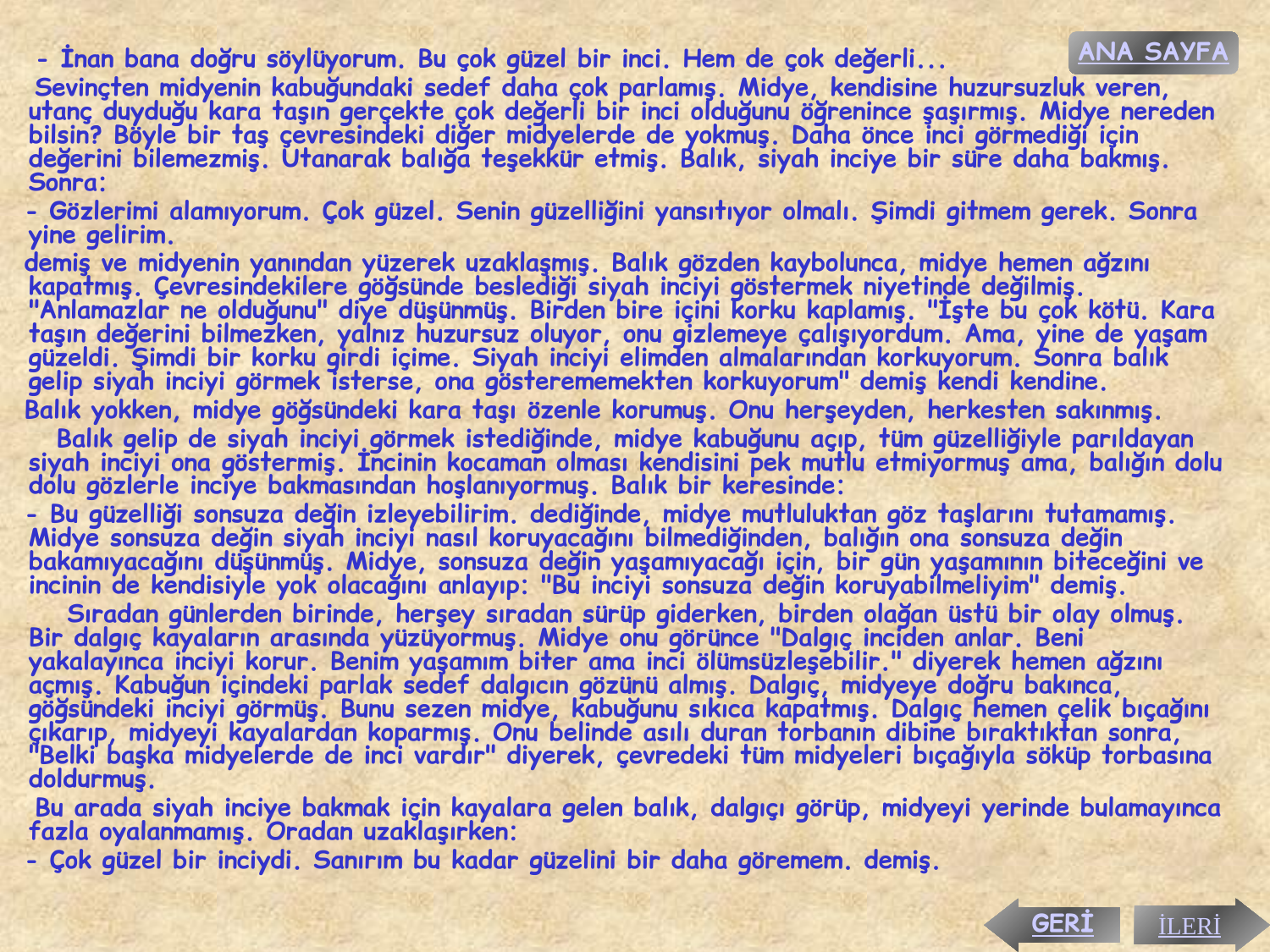

ANA SAYFA
     - İnan bana doğru söylüyorum. Bu çok güzel bir inci. Hem de çok değerli...
     Sevinçten midyenin kabuğundaki sedef daha çok parlamış. Midye, kendisine huzursuzluk veren, utanç duyduğu kara taşın gerçekte çok değerli bir inci olduğunu öğrenince şaşırmış. Midye nereden bilsin? Böyle bir taş çevresindeki diğer midyelerde de yokmuş. Daha önce inci görmediği için değerini bilemezmiş. Utanarak balığa teşekkür etmiş. Balık, siyah inciye bir süre daha bakmış. Sonra:
    - Gözlerimi alamıyorum. Çok güzel. Senin güzelliğini yansıtıyor olmalı. Şimdi gitmem gerek. Sonra yine gelirim.
    demiş ve midyenin yanından yüzerek uzaklaşmış. Balık gözden kaybolunca, midye hemen ağzını kapatmış. Çevresindekilere göğsünde beslediği siyah inciyi göstermek niyetinde değilmiş. "Anlamazlar ne olduğunu" diye düşünmüş. Birden bire içini korku kaplamış. "İşte bu çok kötü. Kara taşın değerini bilmezken, yalnız huzursuz oluyor, onu gizlemeye çalışıyordum. Ama, yine de yaşam güzeldi. Şimdi bir korku girdi içime. Siyah inciyi elimden almalarından korkuyorum. Sonra balık gelip siyah inciyi görmek isterse, ona gösterememekten korkuyorum" demiş kendi kendine.
    Balık yokken, midye göğsündeki kara taşı özenle korumuş. Onu herşeyden, herkesten sakınmış.
       Balık gelip de siyah inciyi görmek istediğinde, midye kabuğunu açıp, tüm güzelliğiyle parıldayan siyah inciyi ona göstermiş. İncinin kocaman olması kendisini pek mutlu etmiyormuş ama, balığın dolu dolu gözlerle inciye bakmasından hoşlanıyormuş. Balık bir keresinde:
    - Bu güzelliği sonsuza değin izleyebilirim. dediğinde, midye mutluluktan göz taşlarını tutamamış. Midye sonsuza değin siyah inciyi nasıl koruyacağını bilmediğinden, balığın ona sonsuza değin bakamıyacağını düşünmüş. Midye, sonsuza değin yaşamıyacağı için, bir gün yaşamının biteceğini ve incinin de kendisiyle yok olacağını anlayıp: "Bu inciyi sonsuza değin koruyabilmeliyim" demiş.
        Sıradan günlerden birinde, herşey sıradan sürüp giderken, birden olağan üstü bir olay olmuş. Bir dalgıç kayaların arasında yüzüyormuş. Midye onu görünce "Dalgıç inciden anlar. Beni yakalayınca inciyi korur. Benim yaşamım biter ama inci ölümsüzleşebilir." diyerek hemen ağzını açmış. Kabuğun içindeki parlak sedef dalgıcın gözünü almış. Dalgıç, midyeye doğru bakınca, göğsündeki inciyi görmüş. Bunu sezen midye, kabuğunu sıkıca kapatmış. Dalgıç hemen çelik bıçağını çıkarıp, midyeyi kayalardan koparmış. Onu belinde asılı duran torbanın dibine bıraktıktan sonra, "Belki başka midyelerde de inci vardır" diyerek, çevredeki tüm midyeleri bıçağıyla söküp torbasına doldurmuş.
     Bu arada siyah inciye bakmak için kayalara gelen balık, dalgıçı görüp, midyeyi yerinde bulamayınca fazla oyalanmamış. Oradan uzaklaşırken:
    - Çok güzel bir inciydi. Sanırım bu kadar güzelini bir daha göremem. demiş.

GERİ
İLERİ